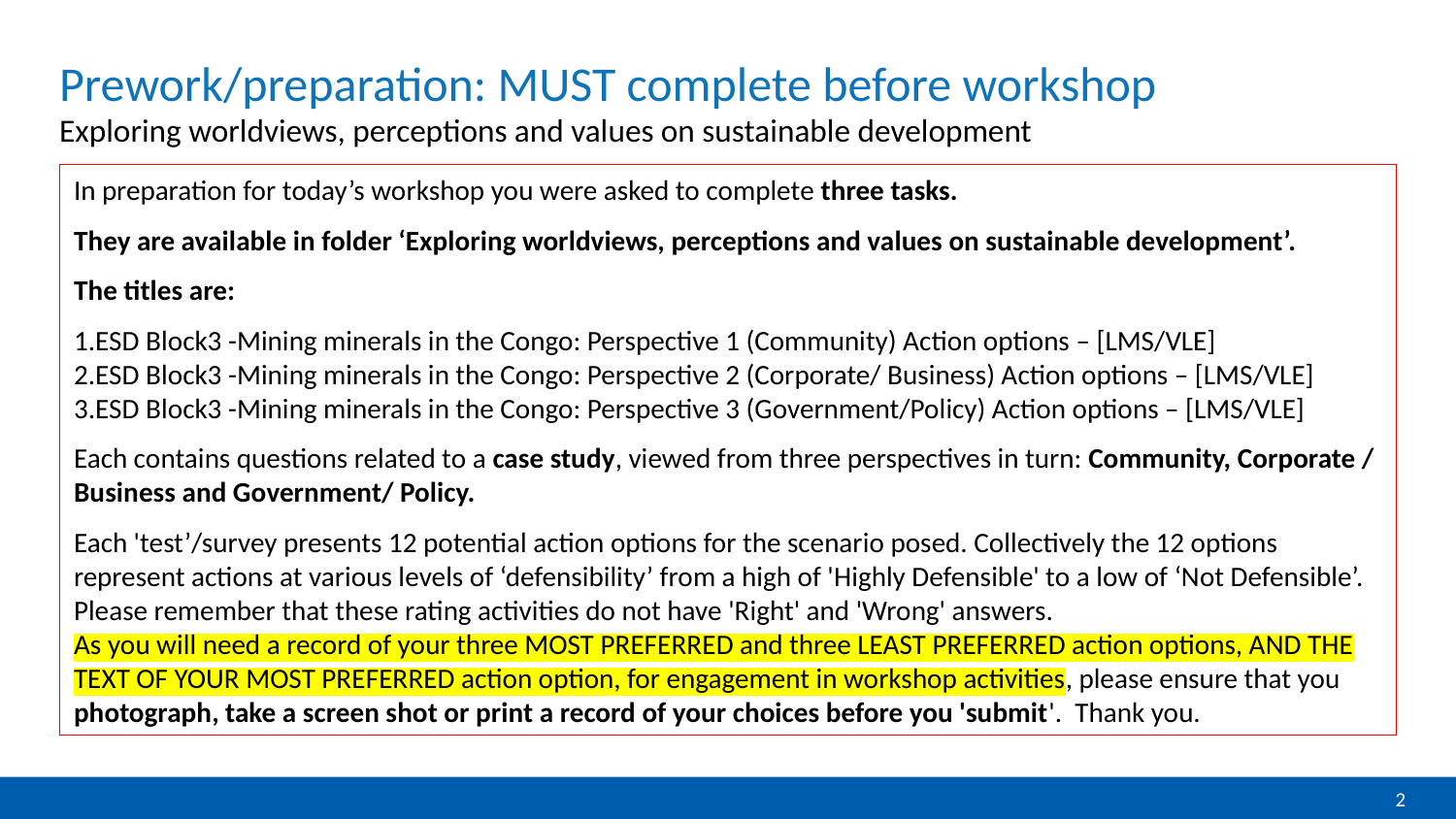

# Prework/preparation: MUST complete before workshop
Exploring worldviews, perceptions and values on sustainable development

In preparation for today’s workshop you were asked to complete three tasks.
They are available in folder ‘Exploring worldviews, perceptions and values on sustainable development’.
The titles are:
ESD Block3 -Mining minerals in the Congo: Perspective 1 (Community) Action options – [LMS/VLE]
ESD Block3 -Mining minerals in the Congo: Perspective 2 (Corporate/ Business) Action options – [LMS/VLE]
ESD Block3 -Mining minerals in the Congo: Perspective 3 (Government/Policy) Action options – [LMS/VLE]
Each contains questions related to a case study, viewed from three perspectives in turn: Community, Corporate / Business and Government/ Policy.
Each 'test’/survey presents 12 potential action options for the scenario posed. Collectively the 12 options represent actions at various levels of ‘defensibility’ from a high of 'Highly Defensible' to a low of ‘Not Defensible’. Please remember that these rating activities do not have 'Right' and 'Wrong' answers.
As you will need a record of your three MOST PREFERRED and three LEAST PREFERRED action options, AND THE TEXT OF YOUR MOST PREFERRED action option, for engagement in workshop activities, please ensure that you photograph, take a screen shot or print a record of your choices before you 'submit'.  Thank you.
2